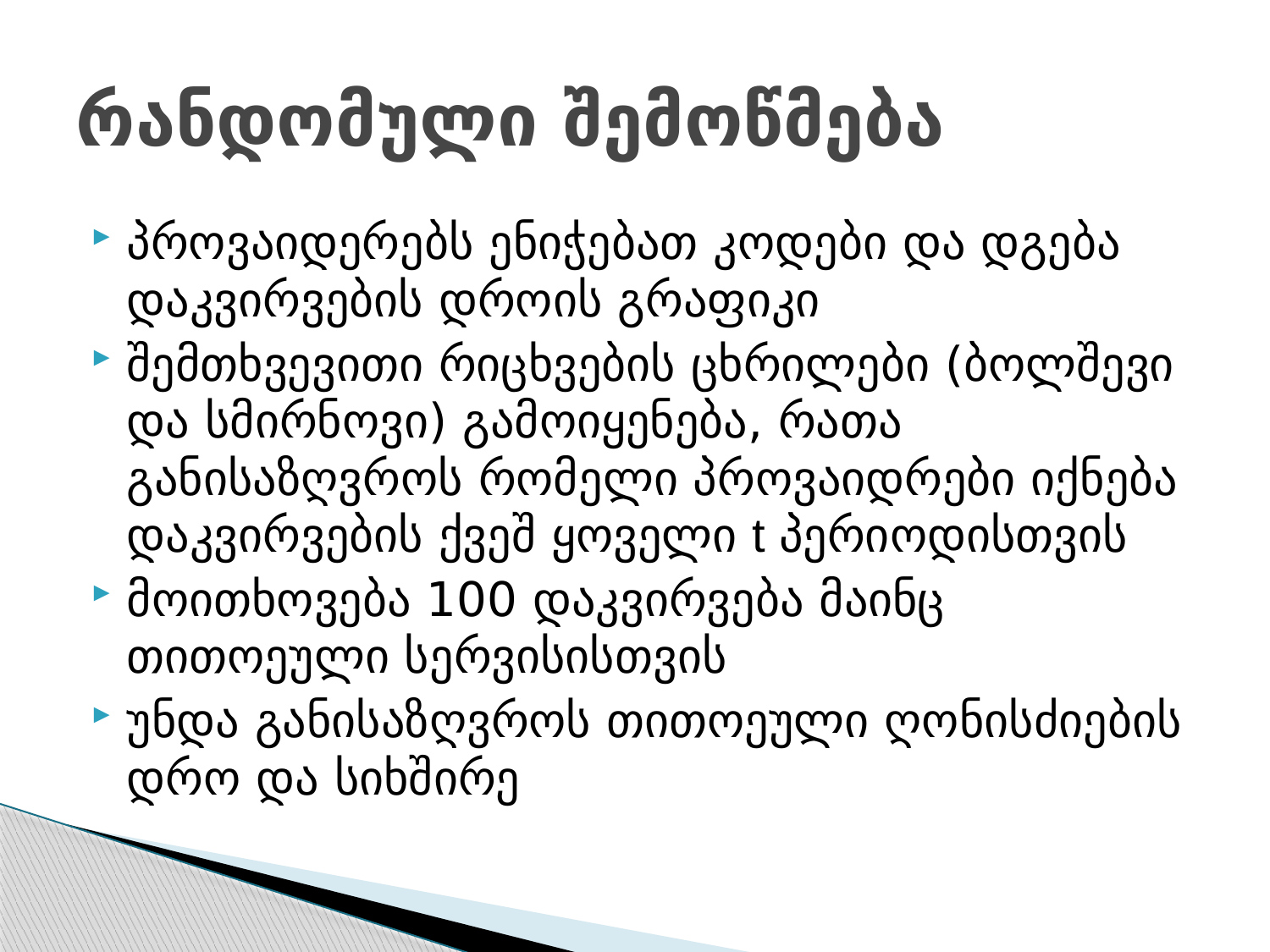

# რანდომული შემოწმება
პროვაიდერებს ენიჭებათ კოდები და დგება დაკვირვების დროის გრაფიკი
შემთხვევითი რიცხვების ცხრილები (ბოლშევი და სმირნოვი) გამოიყენება, რათა განისაზღვროს რომელი პროვაიდრები იქნება დაკვირვების ქვეშ ყოველი t პერიოდისთვის
მოითხოვება 100 დაკვირვება მაინც თითოეული სერვისისთვის
უნდა განისაზღვროს თითოეული ღონისძიების დრო და სიხშირე